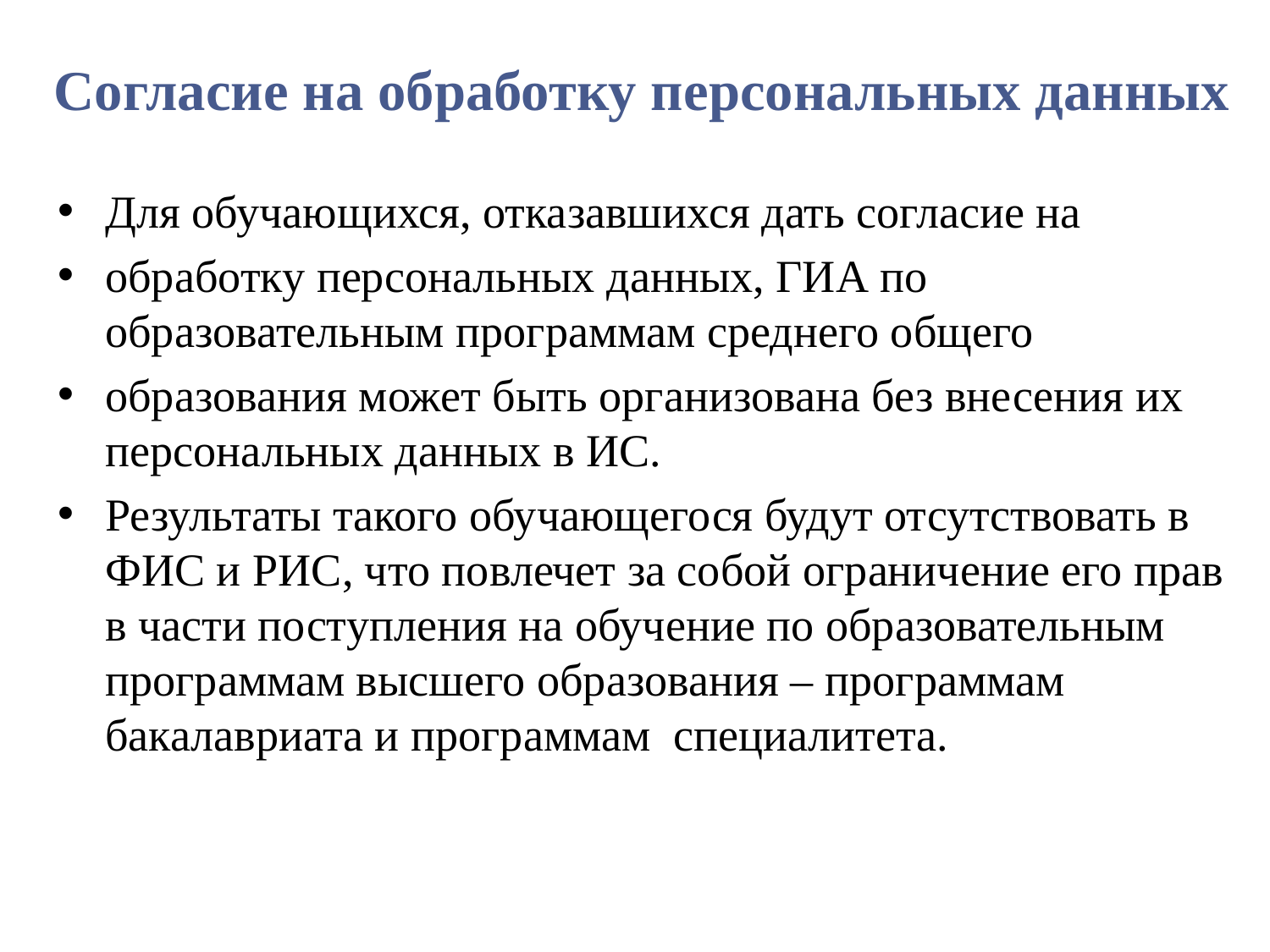

# Согласие на обработку персональных данных
Для обучающихся, отказавшихся дать согласие на
обработку персональных данных, ГИА по образовательным программам среднего общего
образования может быть организована без внесения их персональных данных в ИС.
Результаты такого обучающегося будут отсутствовать в ФИС и РИС, что повлечет за собой ограничение его прав в части поступления на обучение по образовательным программам высшего образования – программам бакалавриата и программам  специалитета.